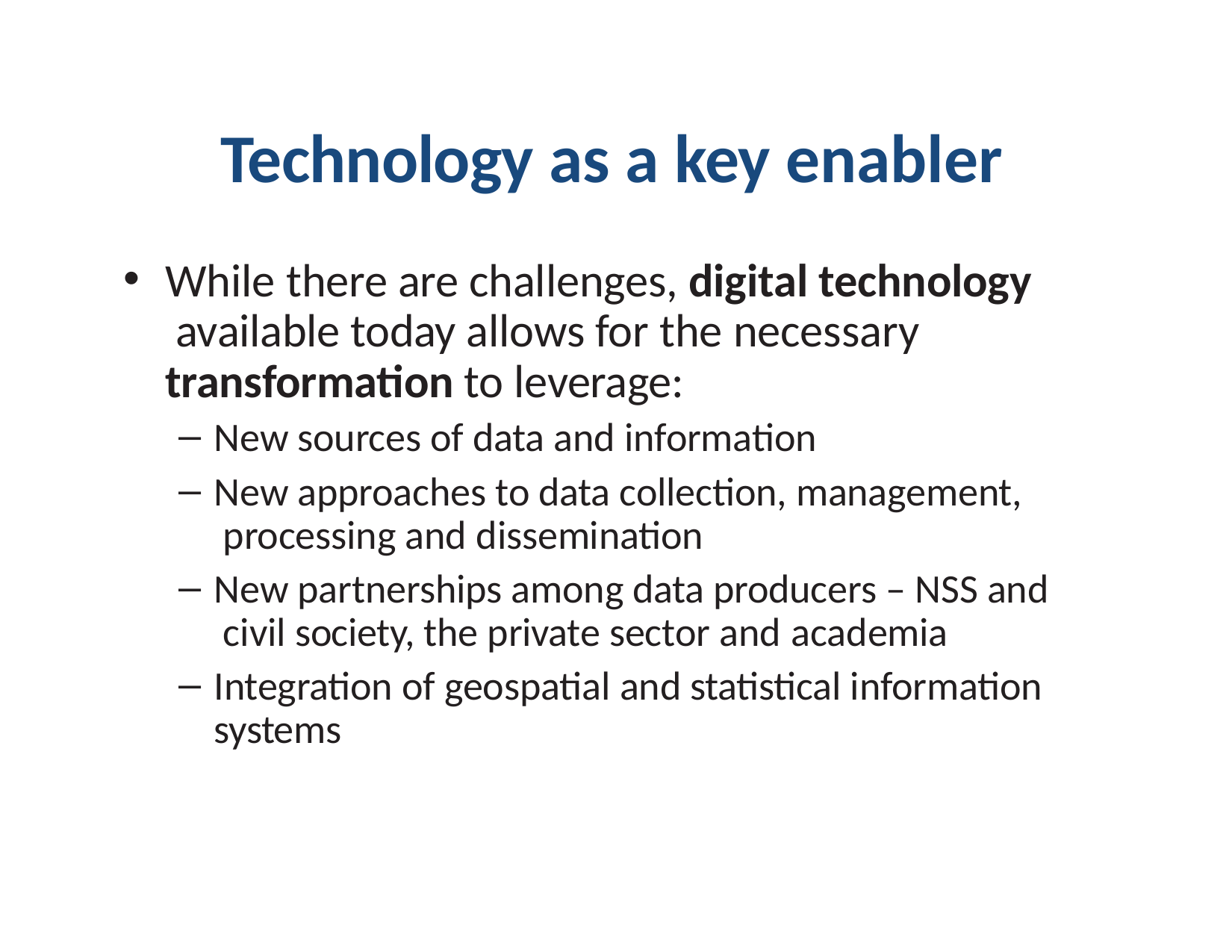

# Technology as a key enabler
While there are challenges, digital technology  available today allows for the necessary  transformation to leverage:
New sources of data and information
New approaches to data collection, management,  processing and dissemination
New partnerships among data producers – NSS and  civil society, the private sector and academia
Integration of geospatial and statistical information  systems